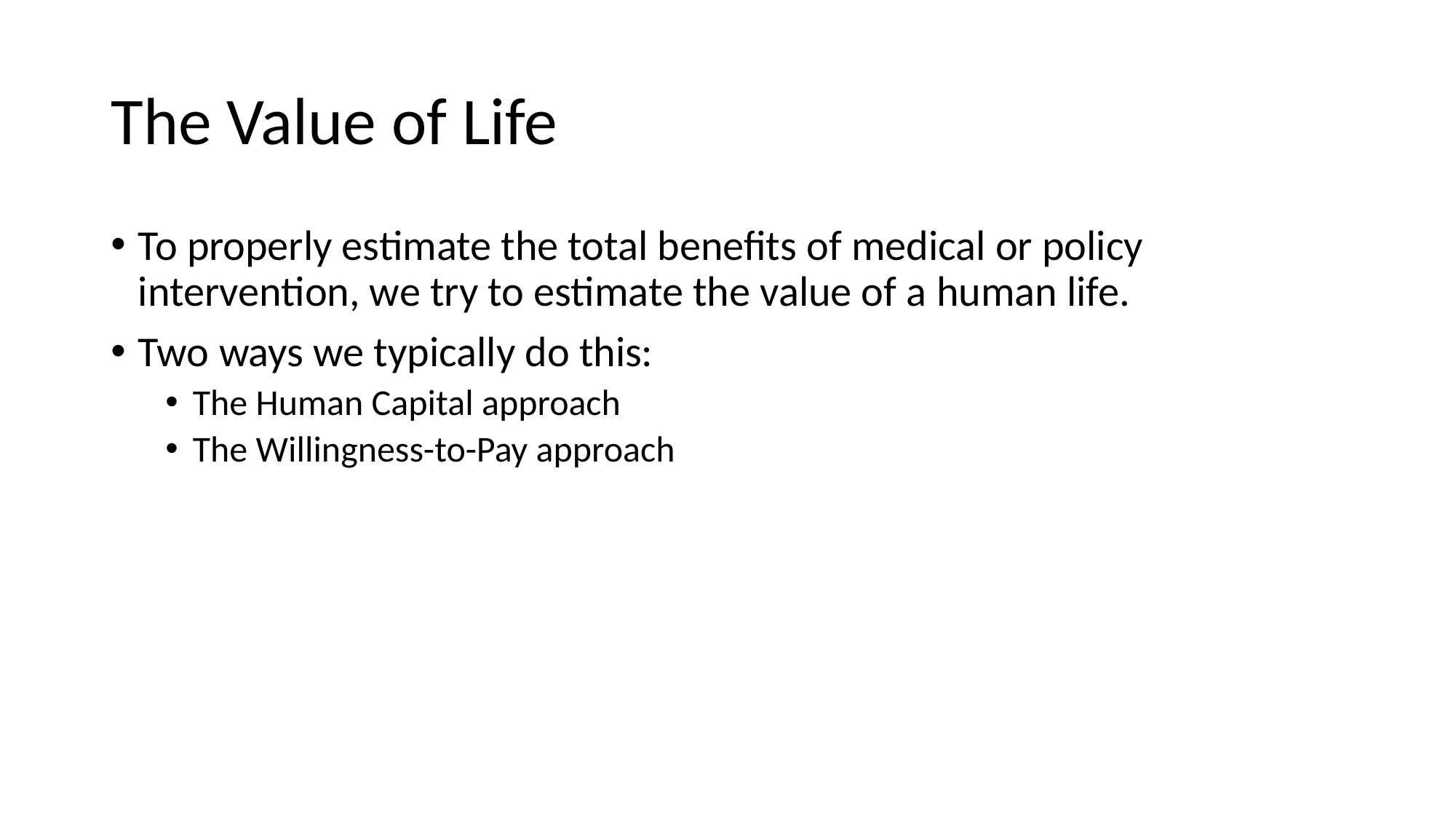

# The Value of Life
To properly estimate the total benefits of medical or policy intervention, we try to estimate the value of a human life.
Two ways we typically do this:
The Human Capital approach
The Willingness-to-Pay approach